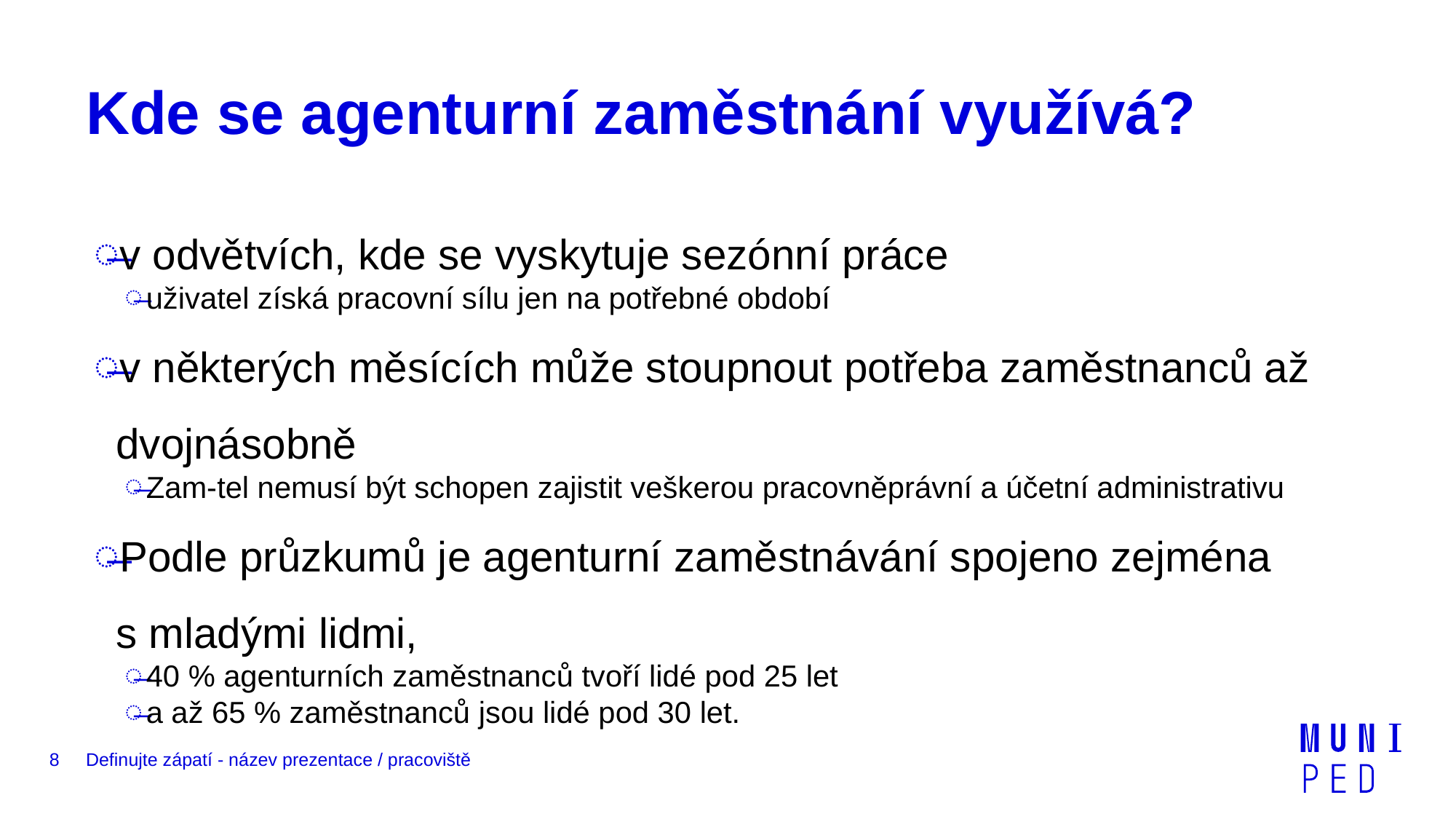

# Kde se agenturní zaměstnání využívá?
v odvětvích, kde se vyskytuje sezónní práce
uživatel získá pracovní sílu jen na potřebné období
v některých měsících může stoupnout potřeba zaměstnanců až dvojnásobně
Zam-tel nemusí být schopen zajistit veškerou pracovněprávní a účetní administrativu
Podle průzkumů je agenturní zaměstnávání spojeno zejména s mladými lidmi,
40 % agenturních zaměstnanců tvoří lidé pod 25 let
a až 65 % zaměstnanců jsou lidé pod 30 let.
8
Definujte zápatí - název prezentace / pracoviště